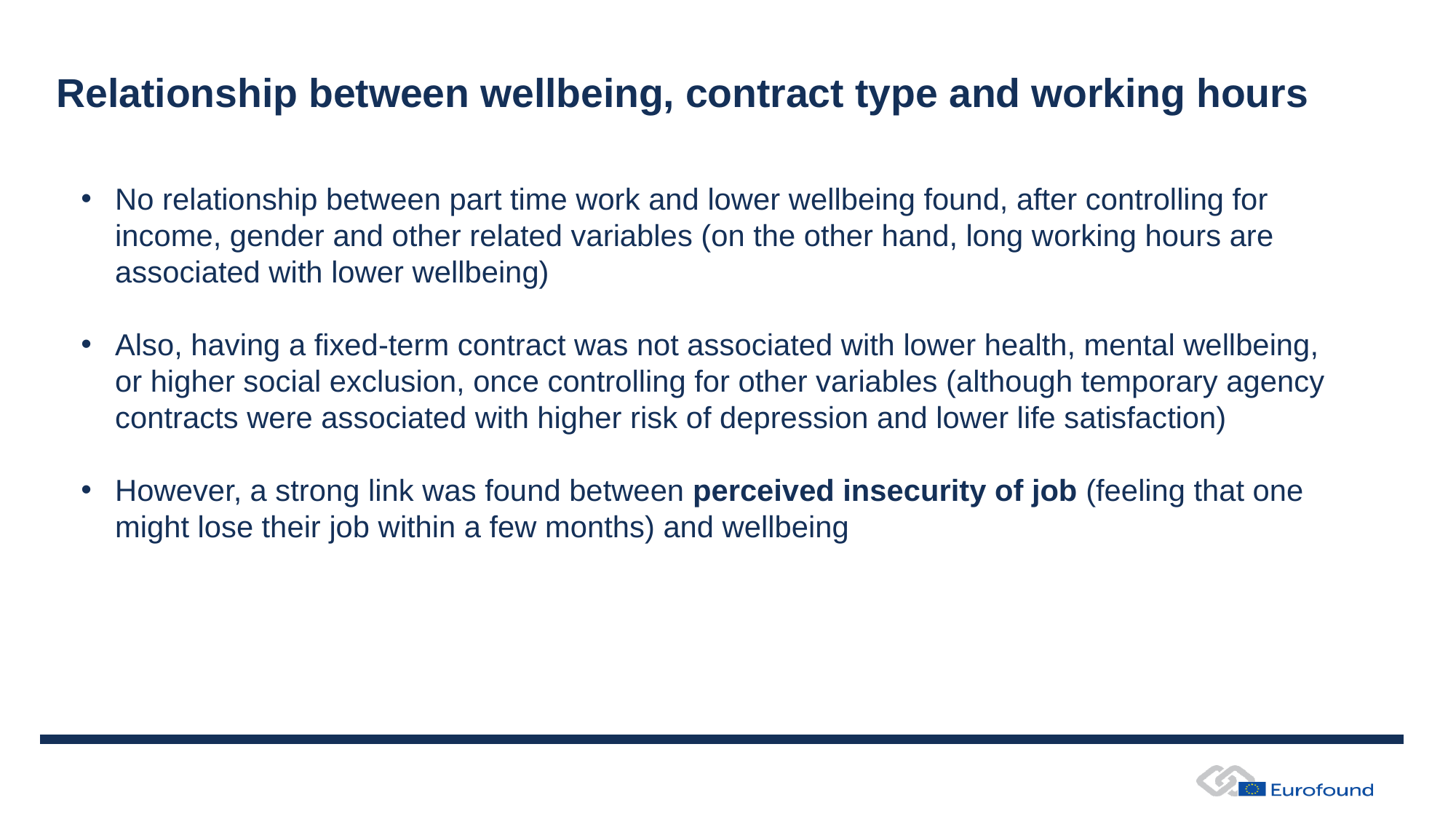

# Relationship between wellbeing, contract type and working hours

No relationship between part time work and lower wellbeing found, after controlling for income, gender and other related variables (on the other hand, long working hours are associated with lower wellbeing)

Also, having a fixed-term contract was not associated with lower health, mental wellbeing, or higher social exclusion, once controlling for other variables (although temporary agency contracts were associated with higher risk of depression and lower life satisfaction)

However, a strong link was found between perceived insecurity of job (feeling that one might lose their job within a few months) and wellbeing